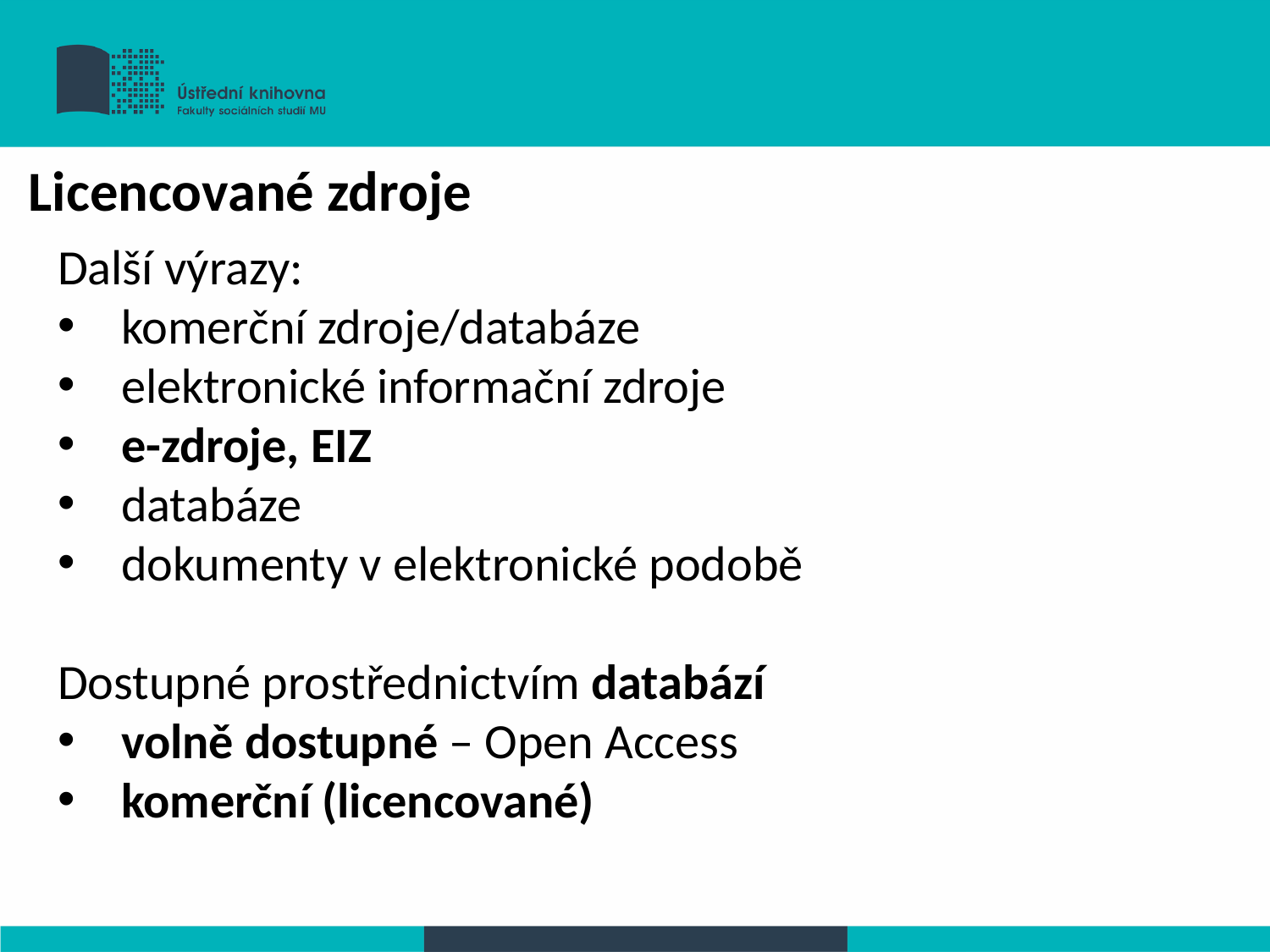

Licencované zdroje

Další výrazy:
komerční zdroje/databáze
elektronické informační zdroje
e-zdroje, EIZ
databáze
dokumenty v elektronické podobě

Dostupné prostřednictvím databází
volně dostupné – Open Access
komerční (licencované)